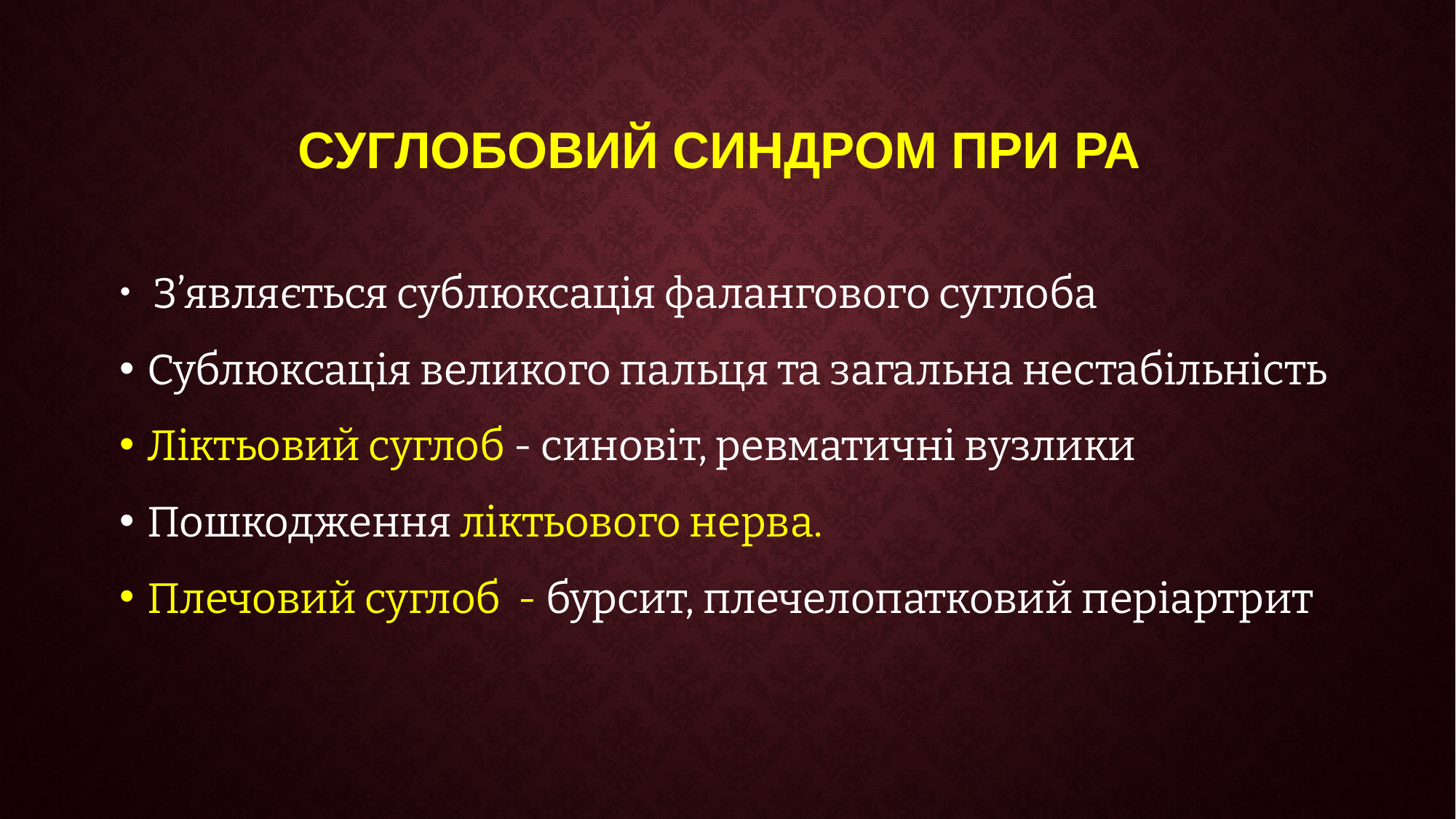

# Суглобовий синдром при РА
 З’являється сублюксація фалангового суглоба
Сублюксація великого пальця та загальна нестабільність
Ліктьовий суглоб - синовіт, ревматичні вузлики
Пошкодження ліктьового нерва.
Плечовий суглоб  - бурсит, плечелопатковий періартрит